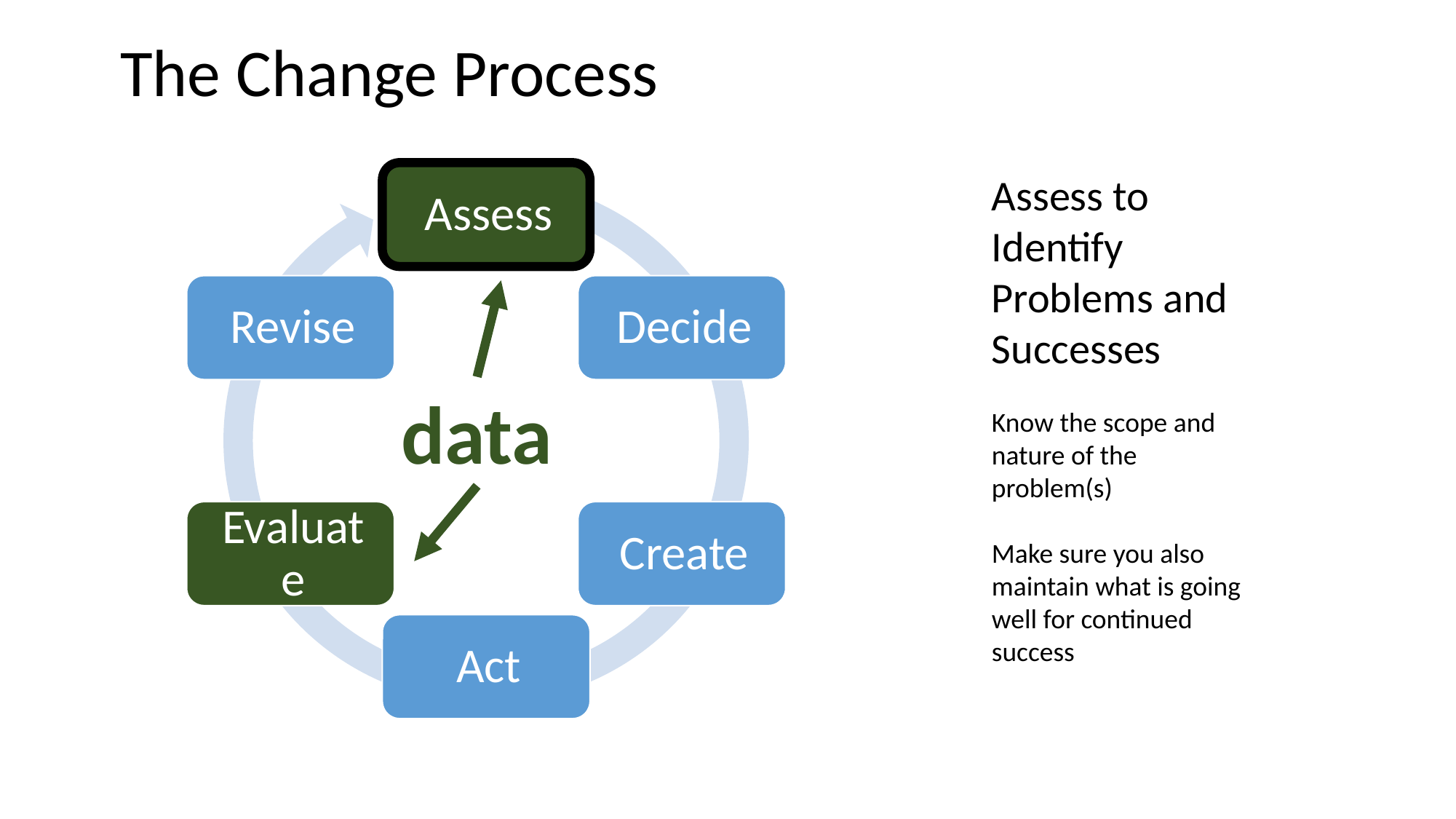

# The Change Process
Assess
Decide
Create
Act
Evaluate
Revise
Assess to Identify Problems and Successes

Know the scope and nature of the problem(s)

Make sure you also maintain what is going well for continued success
data